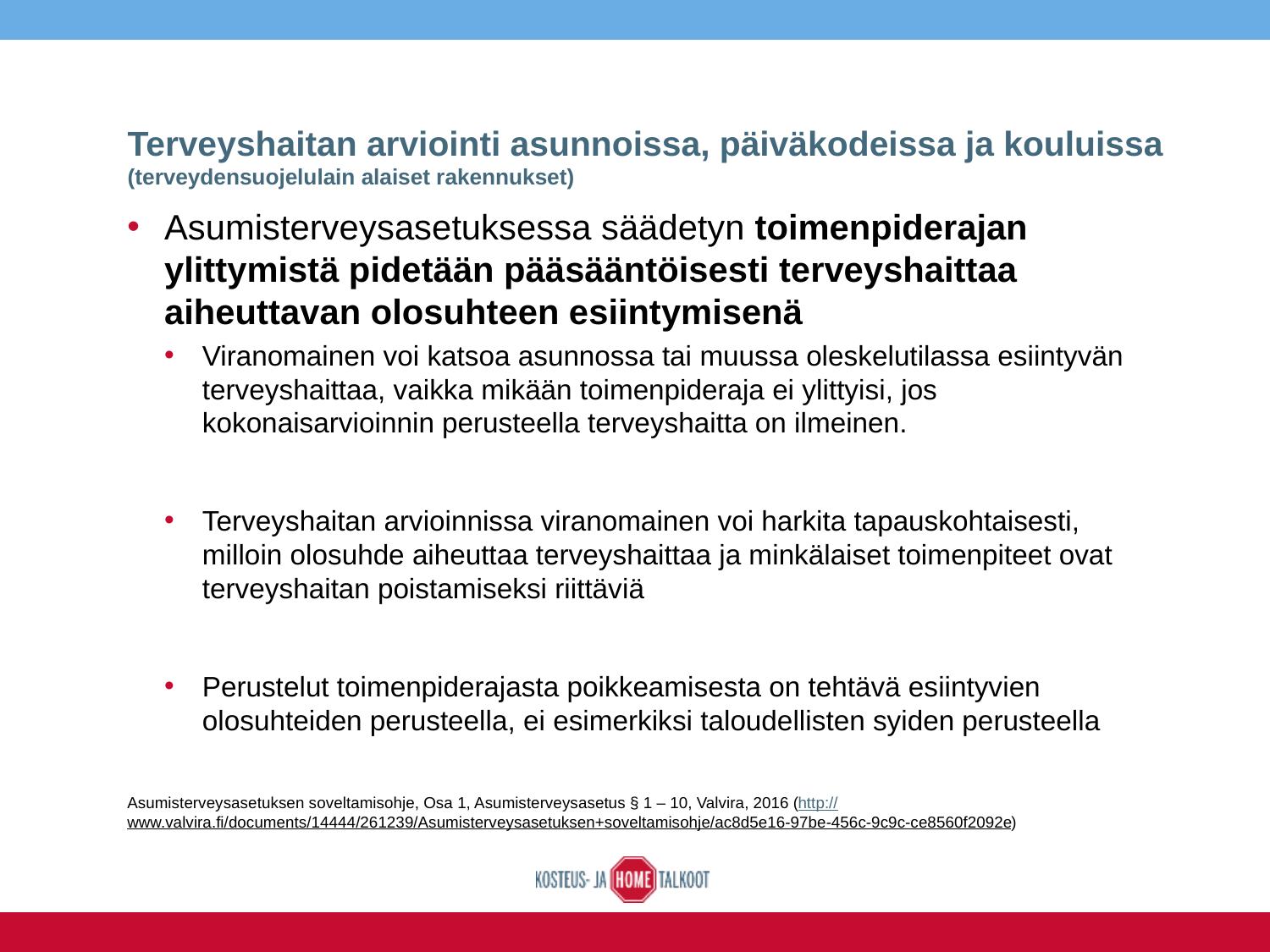

# Terveyshaitan arviointi asunnoissa, päiväkodeissa ja kouluissa (terveydensuojelulain alaiset rakennukset)
Asumisterveysasetuksessa säädetyn toimenpiderajan ylittymistä pidetään pääsääntöisesti terveyshaittaa aiheuttavan olosuhteen esiintymisenä
Viranomainen voi katsoa asunnossa tai muussa oleskelutilassa esiintyvän terveyshaittaa, vaikka mikään toimenpideraja ei ylittyisi, jos kokonaisarvioinnin perusteella terveyshaitta on ilmeinen.

Terveyshaitan arvioinnissa viranomainen voi harkita tapauskohtaisesti, milloin olosuhde aiheuttaa terveyshaittaa ja minkälaiset toimenpiteet ovat terveyshaitan poistamiseksi riittäviä

Perustelut toimenpiderajasta poikkeamisesta on tehtävä esiintyvien olosuhteiden perusteella, ei esimerkiksi taloudellisten syiden perusteella
Asumisterveysasetuksen soveltamisohje, Osa 1, Asumisterveysasetus § 1 – 10, Valvira, 2016 (http://www.valvira.fi/documents/14444/261239/Asumisterveysasetuksen+soveltamisohje/ac8d5e16-97be-456c-9c9c-ce8560f2092e)